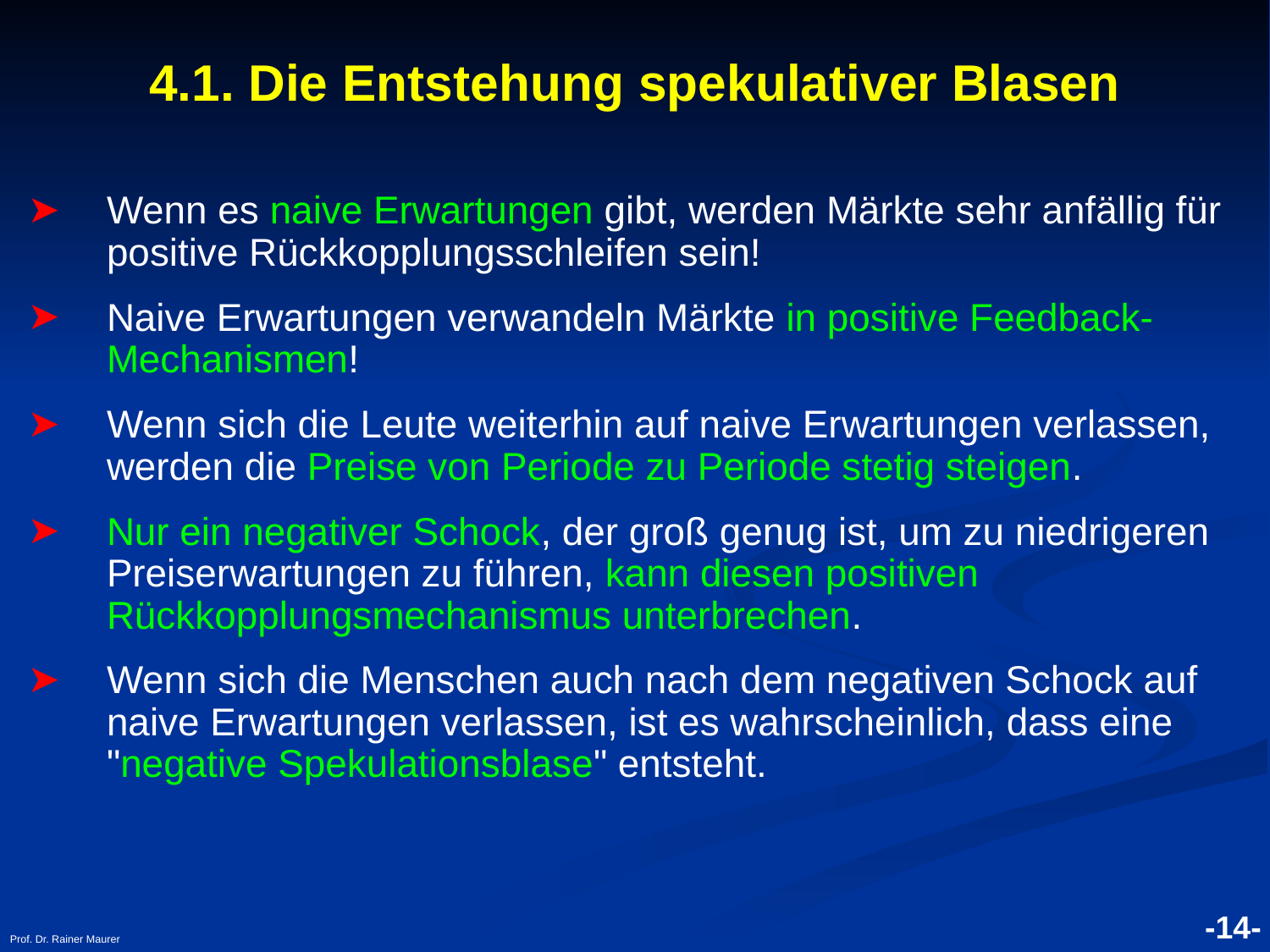

# 4.1. Die Entstehung spekulativer Blasen
Wenn es naive Erwartungen gibt, werden Märkte sehr anfällig für positive Rückkopplungsschleifen sein!
Naive Erwartungen verwandeln Märkte in positive Feedback-Mechanismen!
Wenn sich die Leute weiterhin auf naive Erwartungen verlassen, werden die Preise von Periode zu Periode stetig steigen.
Nur ein negativer Schock, der groß genug ist, um zu niedrigeren Preiserwartungen zu führen, kann diesen positiven Rückkopplungsmechanismus unterbrechen.
Wenn sich die Menschen auch nach dem negativen Schock auf naive Erwartungen verlassen, ist es wahrscheinlich, dass eine "negative Spekulationsblase" entsteht.

Prof. Dr. Rainer Maurer
-14-